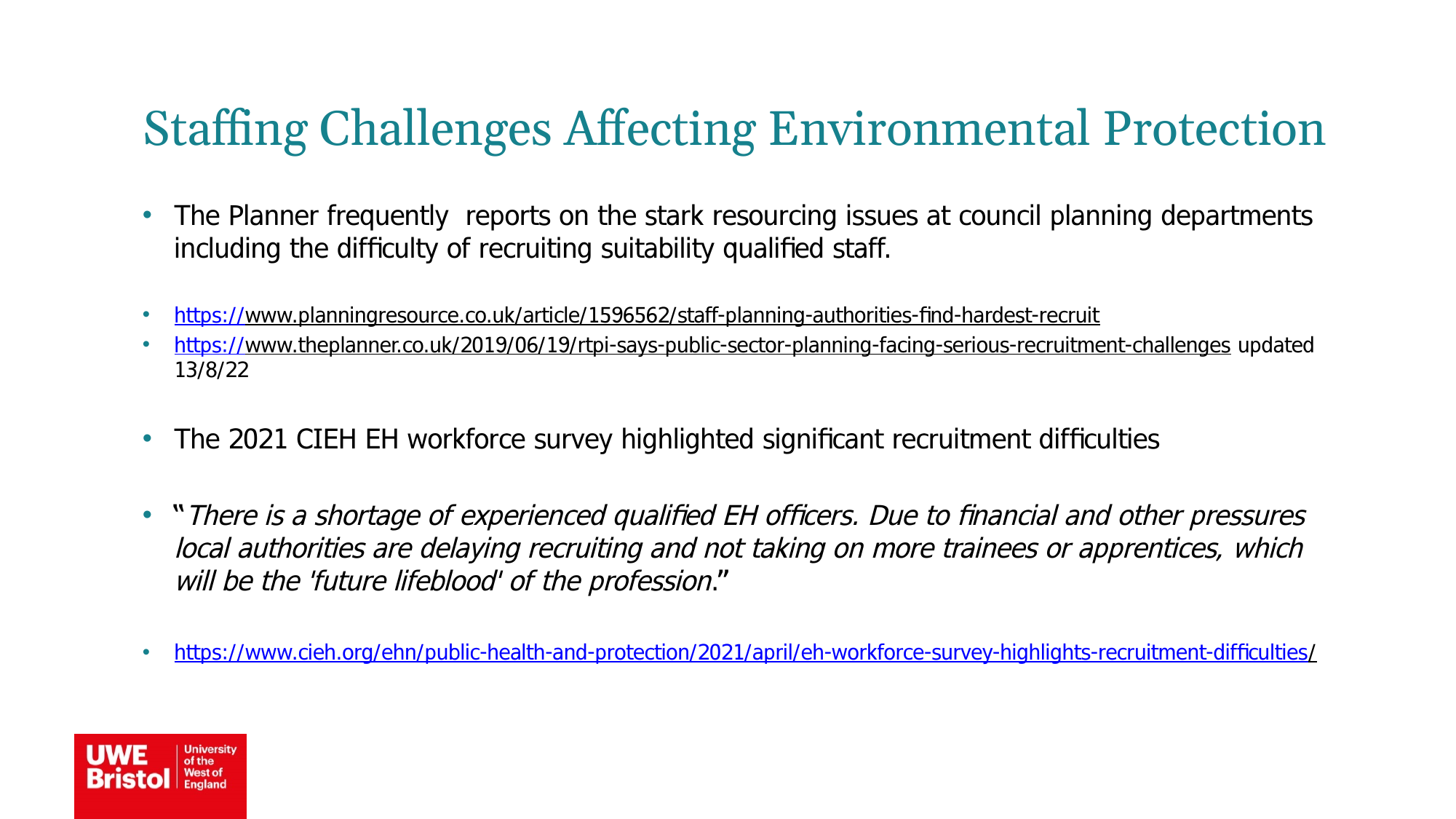

Staffing Challenges Affecting Environmental Protection
The Planner frequently  reports on the stark resourcing issues at council planning departments including the difficulty of recruiting suitability qualified staff.

https://www.planningresource.co.uk/article/1596562/staff-planning-authorities-find-hardest-recruit
https://www.theplanner.co.uk/2019/06/19/rtpi-says-public-sector-planning-facing-serious-recruitment-challenges updated 13/8/22

The 2021 CIEH EH workforce survey highlighted significant recruitment difficulties

‘‘There is a shortage of experienced qualified EH officers. Due to financial and other pressures local authorities are delaying recruiting and not taking on more trainees or apprentices, which will be the 'future lifeblood' of the profession.’’

https://www.cieh.org/ehn/public-health-and-protection/2021/april/eh-workforce-survey-highlights-recruitment-difficulties/